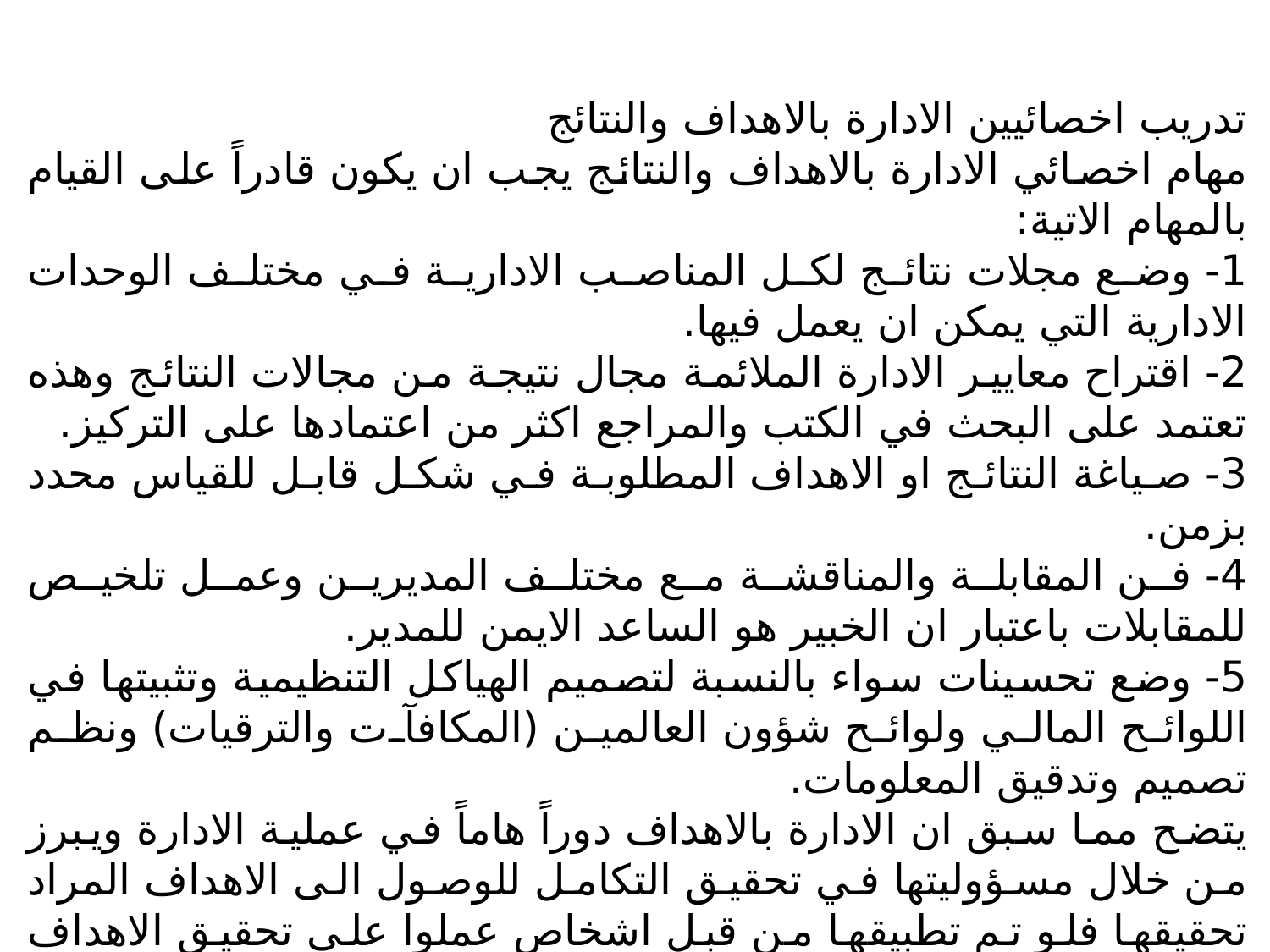

تدريب اخصائيين الادارة بالاهداف والنتائج
مهام اخصائي الادارة بالاهداف والنتائج يجب ان يكون قادراً على القيام بالمهام الاتية:
1- وضع مجلات نتائج لكل المناصب الادارية في مختلف الوحدات الادارية التي يمكن ان يعمل فيها.
2- اقتراح معايير الادارة الملائمة مجال نتيجة من مجالات النتائج وهذه تعتمد على البحث في الكتب والمراجع اكثر من اعتمادها على التركيز.
3- صياغة النتائج او الاهداف المطلوبة في شكل قابل للقياس محدد بزمن.
4- فن المقابلة والمناقشة مع مختلف المديرين وعمل تلخيص للمقابلات باعتبار ان الخبير هو الساعد الايمن للمدير.
5- وضع تحسينات سواء بالنسبة لتصميم الهياكل التنظيمية وتثبيتها في اللوائح المالي ولوائح شؤون العالمين (المكافآت والترقيات) ونظم تصميم وتدقيق المعلومات.
يتضح مما سبق ان الادارة بالاهداف دوراً هاماً في عملية الادارة ويبرز من خلال مسؤوليتها في تحقيق التكامل للوصول الى الاهداف المراد تحقيقها فلو تم تطبيقها من قبل اشخاص عملوا على تحقيق الاهداف في المدى البعدي، سيؤدي ذلك الى تحقيق انجاز عالي المستوى.